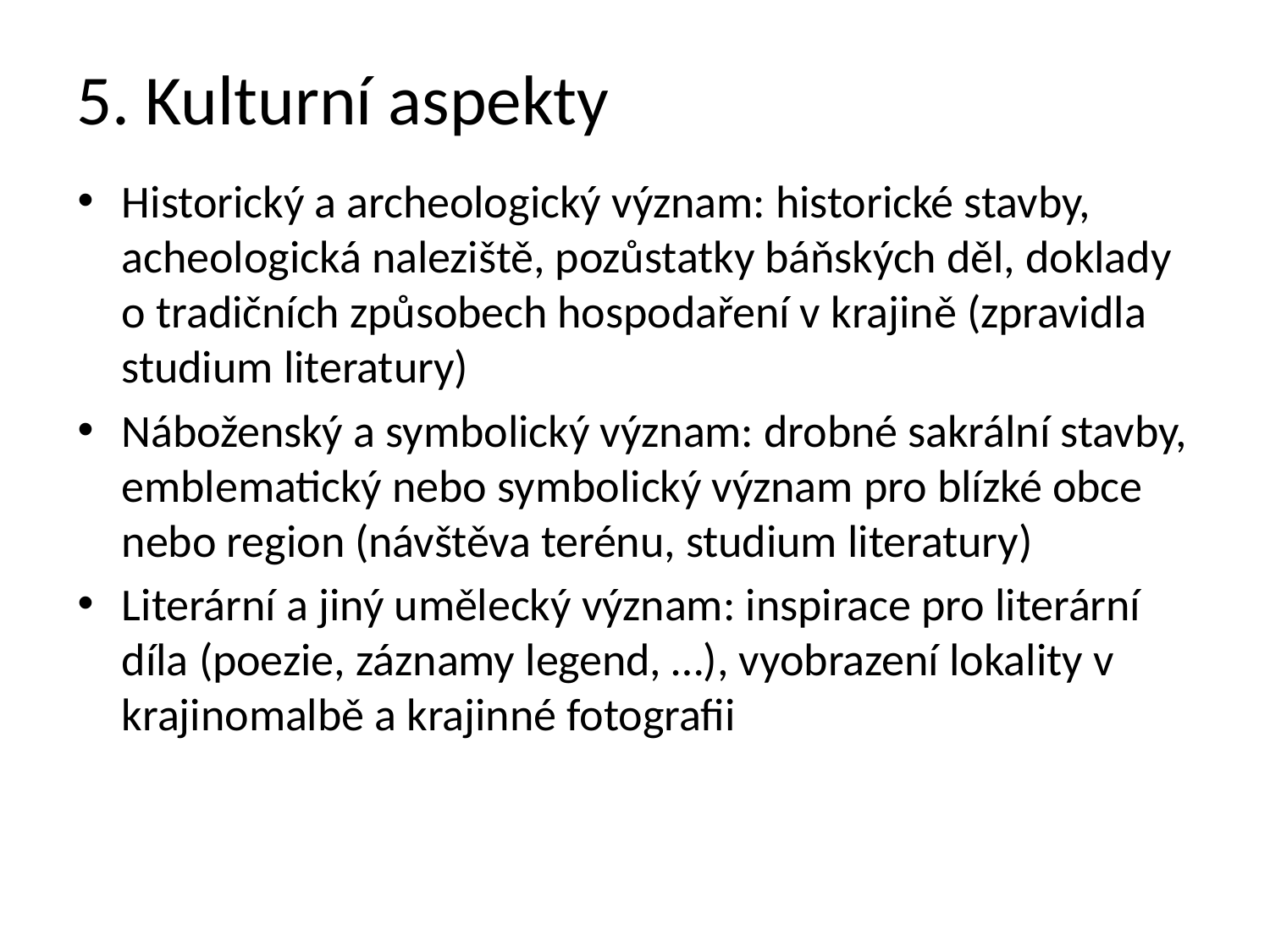

# 5. Kulturní aspekty
Historický a archeologický význam: historické stavby, acheologická naleziště, pozůstatky báňských děl, doklady o tradičních způsobech hospodaření v krajině (zpravidla studium literatury)
Náboženský a symbolický význam: drobné sakrální stavby, emblematický nebo symbolický význam pro blízké obce nebo region (návštěva terénu, studium literatury)
Literární a jiný umělecký význam: inspirace pro literární díla (poezie, záznamy legend, …), vyobrazení lokality v krajinomalbě a krajinné fotografii